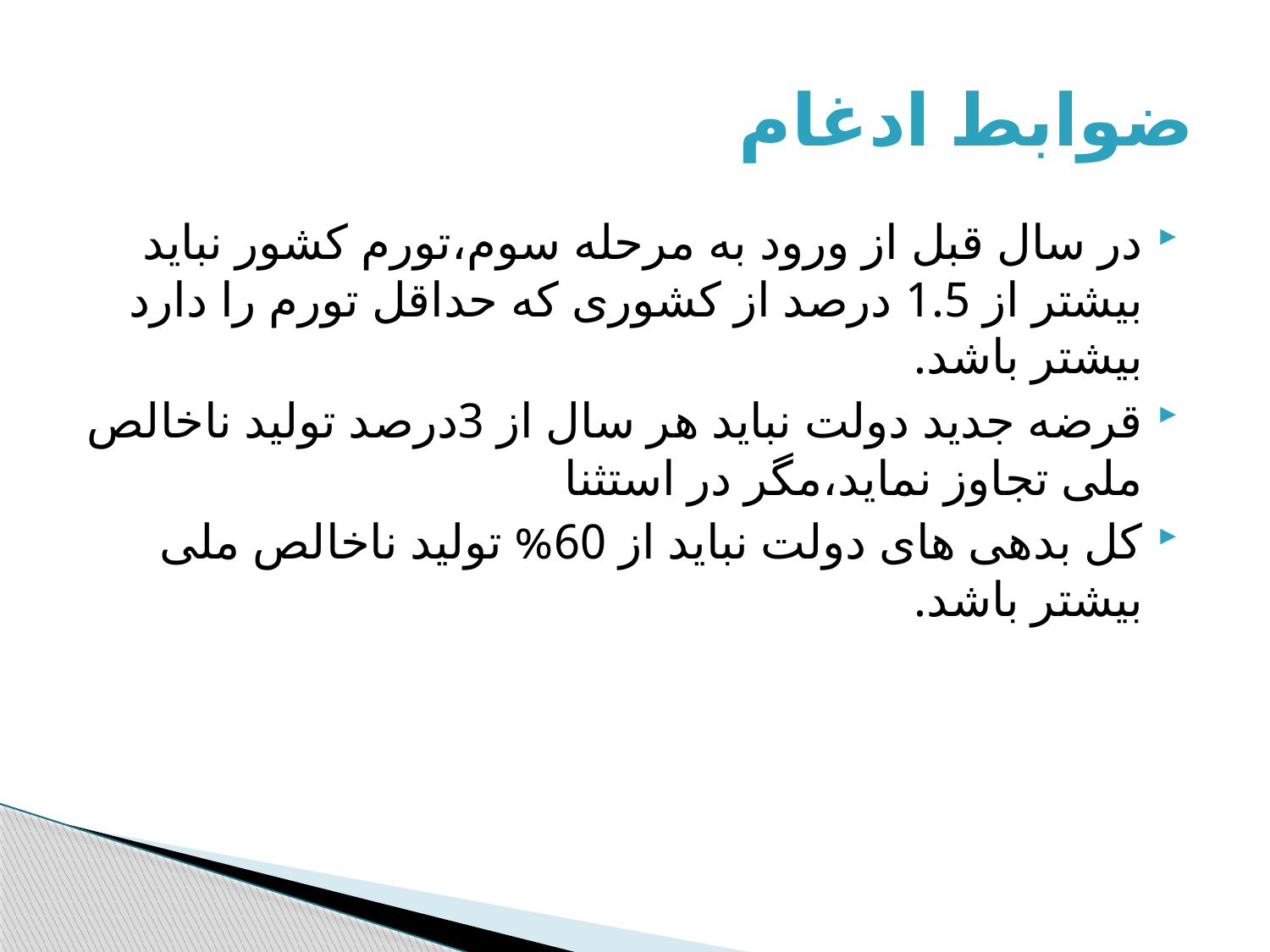

# ضوابط ادغام
در سال قبل از ورود به مرحله سوم،تورم کشور نباید بیشتر از 1.5 درصد از کشوری که حداقل تورم را دارد بیشتر باشد.
قرضه جدید دولت نباید هر سال از 3درصد تولید ناخالص ملی تجاوز نماید،مگر در استثنا
کل بدهی های دولت نباید از 60% تولید ناخالص ملی بیشتر باشد.